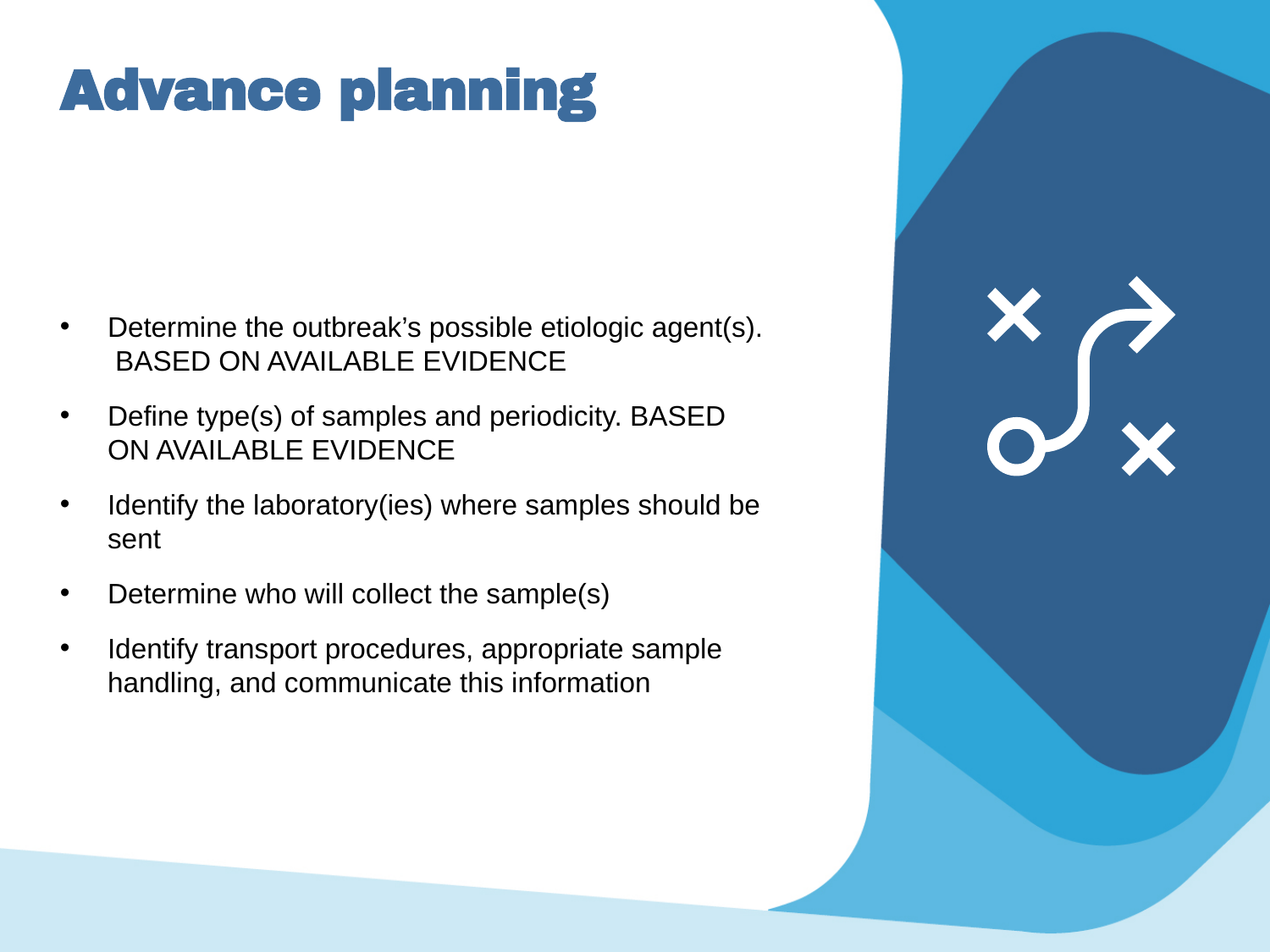

Advance planning
Determine the outbreak’s possible etiologic agent(s).  BASED ON AVAILABLE EVIDENCE
Define type(s) of samples and periodicity. BASED ON AVAILABLE EVIDENCE
Identify the laboratory(ies) where samples should be sent
Determine who will collect the sample(s)
Identify transport procedures, appropriate sample handling, and communicate this information